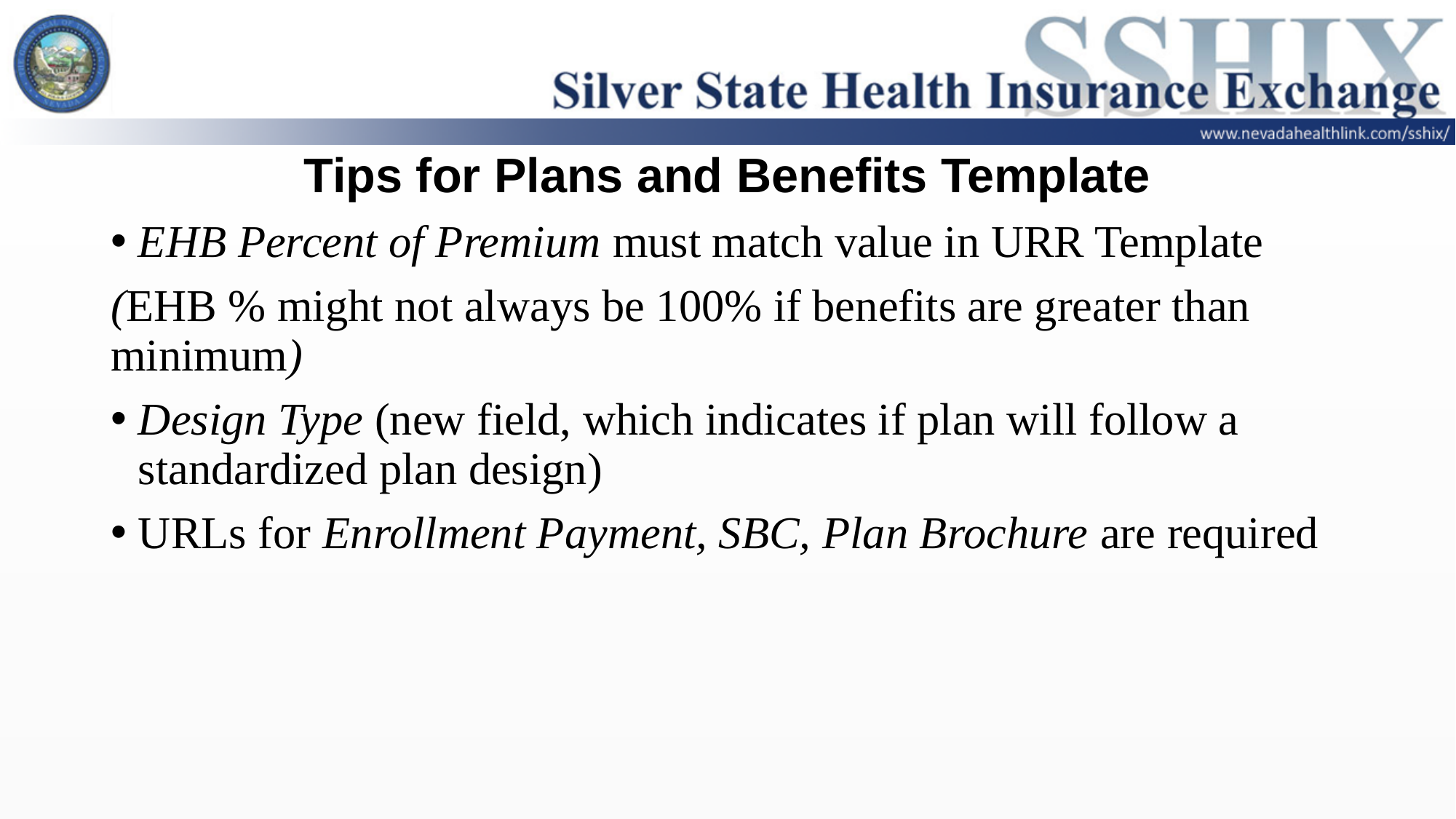

# Tips for Plans and Benefits Template
EHB Percent of Premium must match value in URR Template
(EHB % might not always be 100% if benefits are greater than minimum)
Design Type (new field, which indicates if plan will follow a standardized plan design)
URLs for Enrollment Payment, SBC, Plan Brochure are required